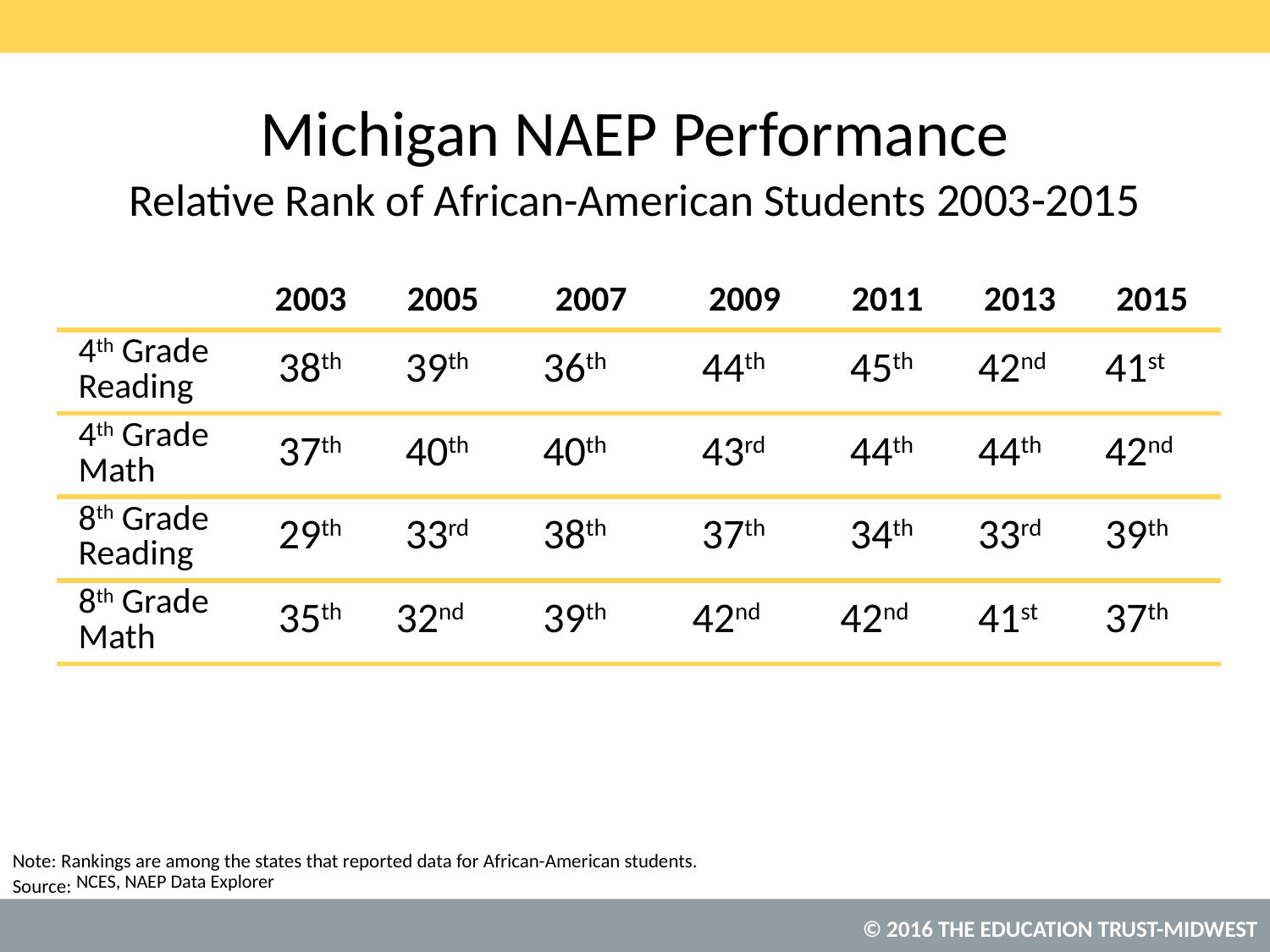

# Michigan NAEP Performance Relative Rank of African-American Students 2003-2015
|  | 2003 | 2005 | 2007 | 2009 | 2011 | 2013 | 2015 |
| --- | --- | --- | --- | --- | --- | --- | --- |
| 4th Grade Reading | 38th | 39th | 36th | 44th | 45th | 42nd | 41st |
| 4th Grade Math | 37th | 40th | 40th | 43rd | 44th | 44th | 42nd |
| 8th Grade Reading | 29th | 33rd | 38th | 37th | 34th | 33rd | 39th |
| 8th Grade Math | 35th | 32nd | 39th | 42nd | 42nd | 41st | 37th |
Note: Rankings are among the states that reported data for African-American students.
NCES, NAEP Data Explorer